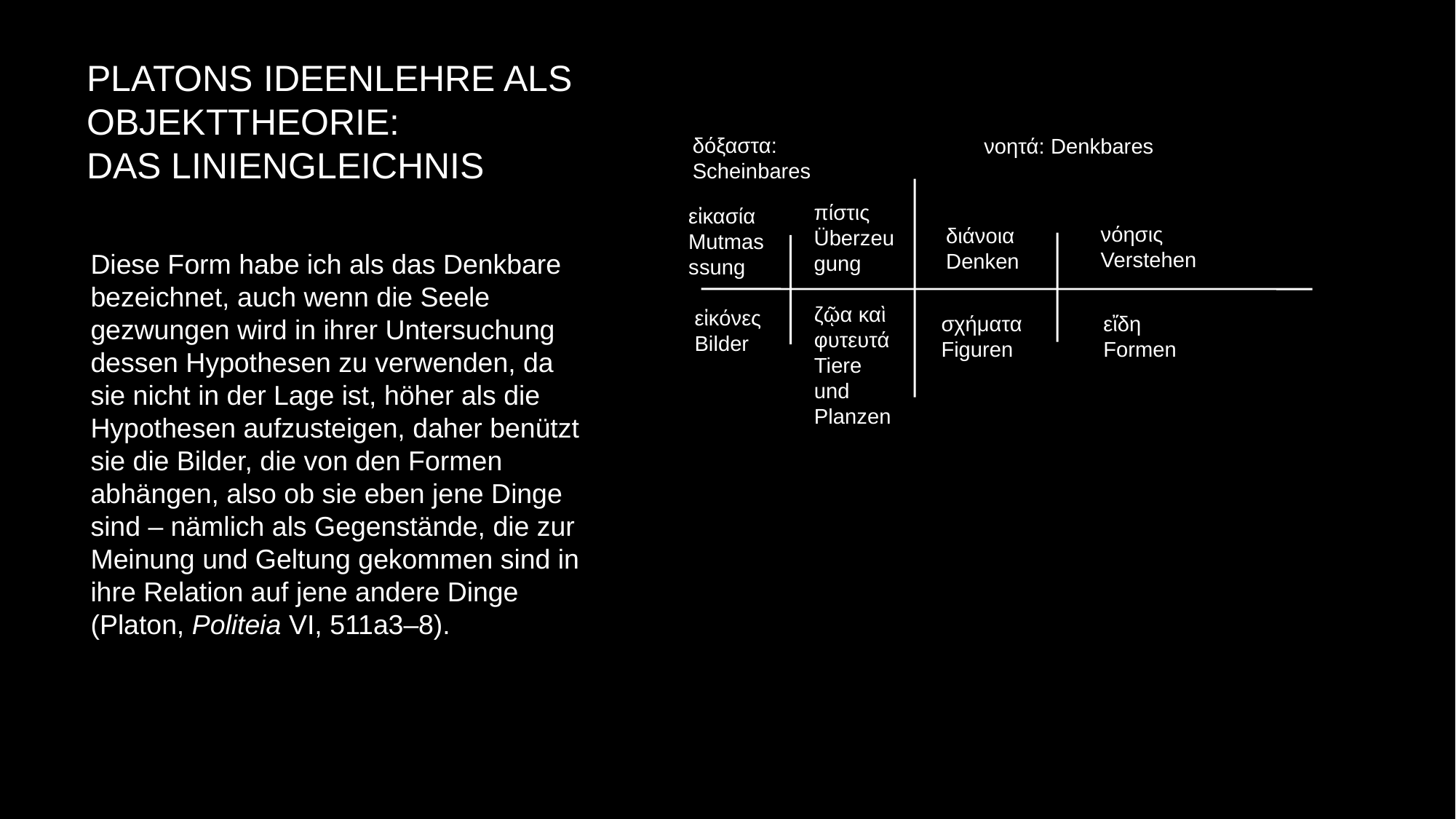

Platons Ideenlehre als Objekttheorie:
Das Liniengleichnis
δόξαστα: Scheinbares
νοητά: Denkbares
πίστις
Überzeugung
εἰκασία
Mutmasssung
νόησις
Verstehen
διάνοια
Denken
Diese Form habe ich als das Denkbare bezeichnet, auch wenn die Seele gezwungen wird in ihrer Untersuchung dessen Hypothesen zu verwenden, da sie nicht in der Lage ist, höher als die Hypothesen aufzusteigen, daher benützt sie die Bilder, die von den Formen abhängen, also ob sie eben jene Dinge sind – nämlich als Gegenstände, die zur Meinung und Geltung gekommen sind in ihre Relation auf jene andere Dinge (Platon, Politeia VI, 511a3–8).

ζῷα καὶ
φυτευτά
Tiere und
Planzen
εἰκόνες
Bilder
σχήματα
Figuren
εἴδη
Formen